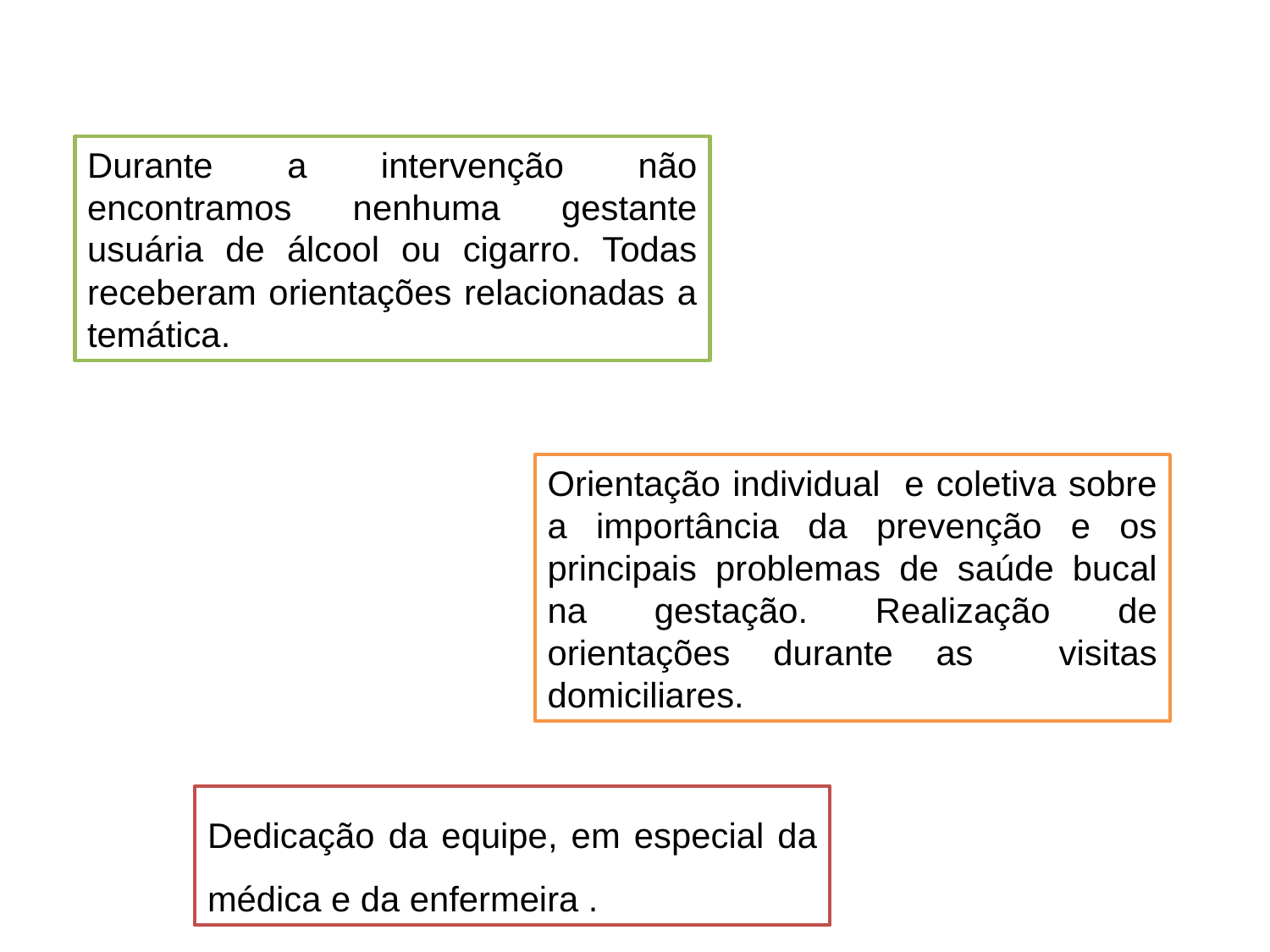

Durante a intervenção não encontramos nenhuma gestante usuária de álcool ou cigarro. Todas receberam orientações relacionadas a temática.
Orientação individual  e coletiva sobre a importância da prevenção e os principais problemas de saúde bucal na gestação. Realização de orientações durante as  visitas domiciliares.
Dedicação da equipe, em especial da médica e da enfermeira .